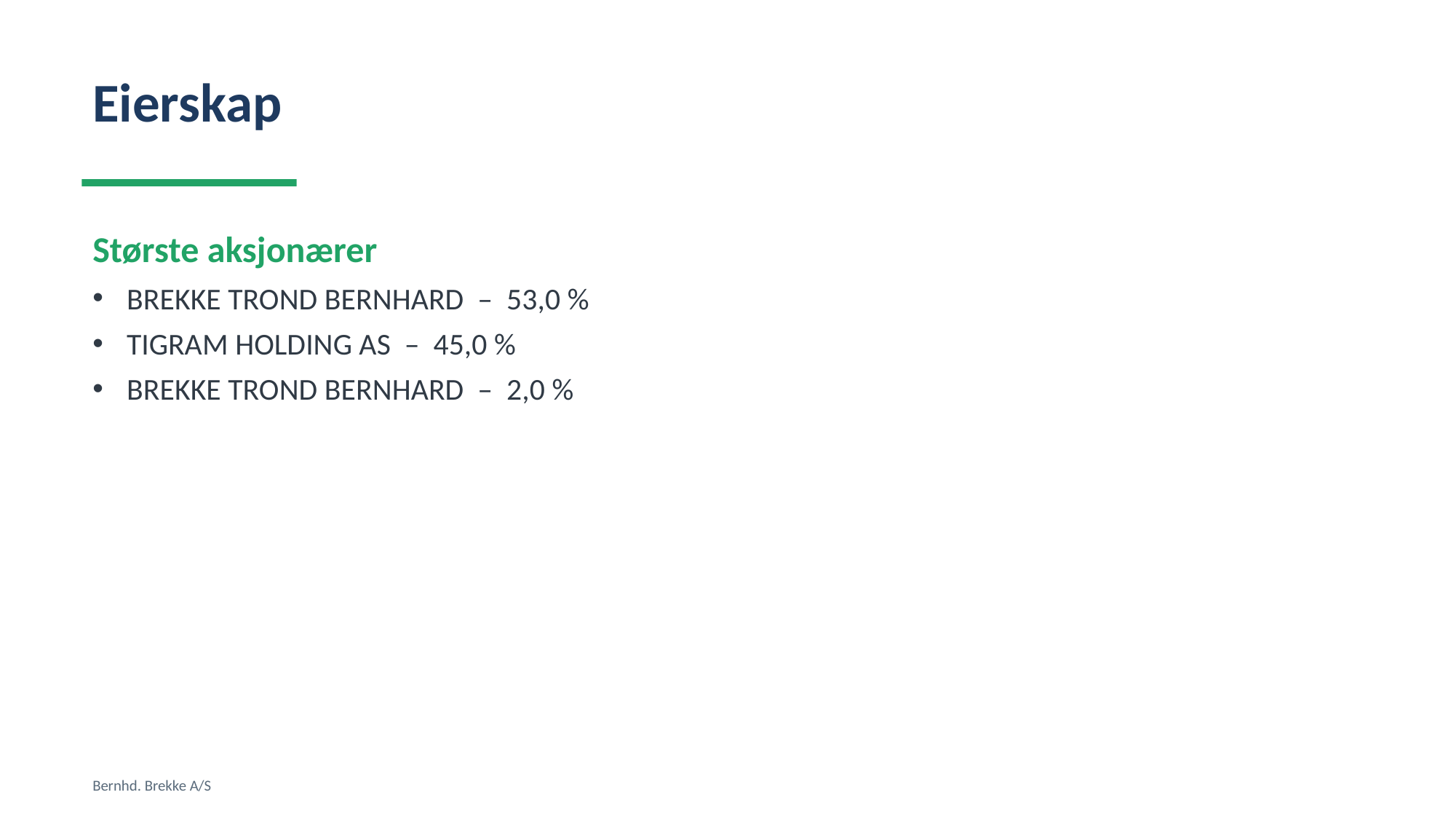

Eierskap

Største aksjonærer
BREKKE TROND BERNHARD  –  53,0 %
TIGRAM HOLDING AS  –  45,0 %
BREKKE TROND BERNHARD  –  2,0 %
Bernhd. Brekke A/S